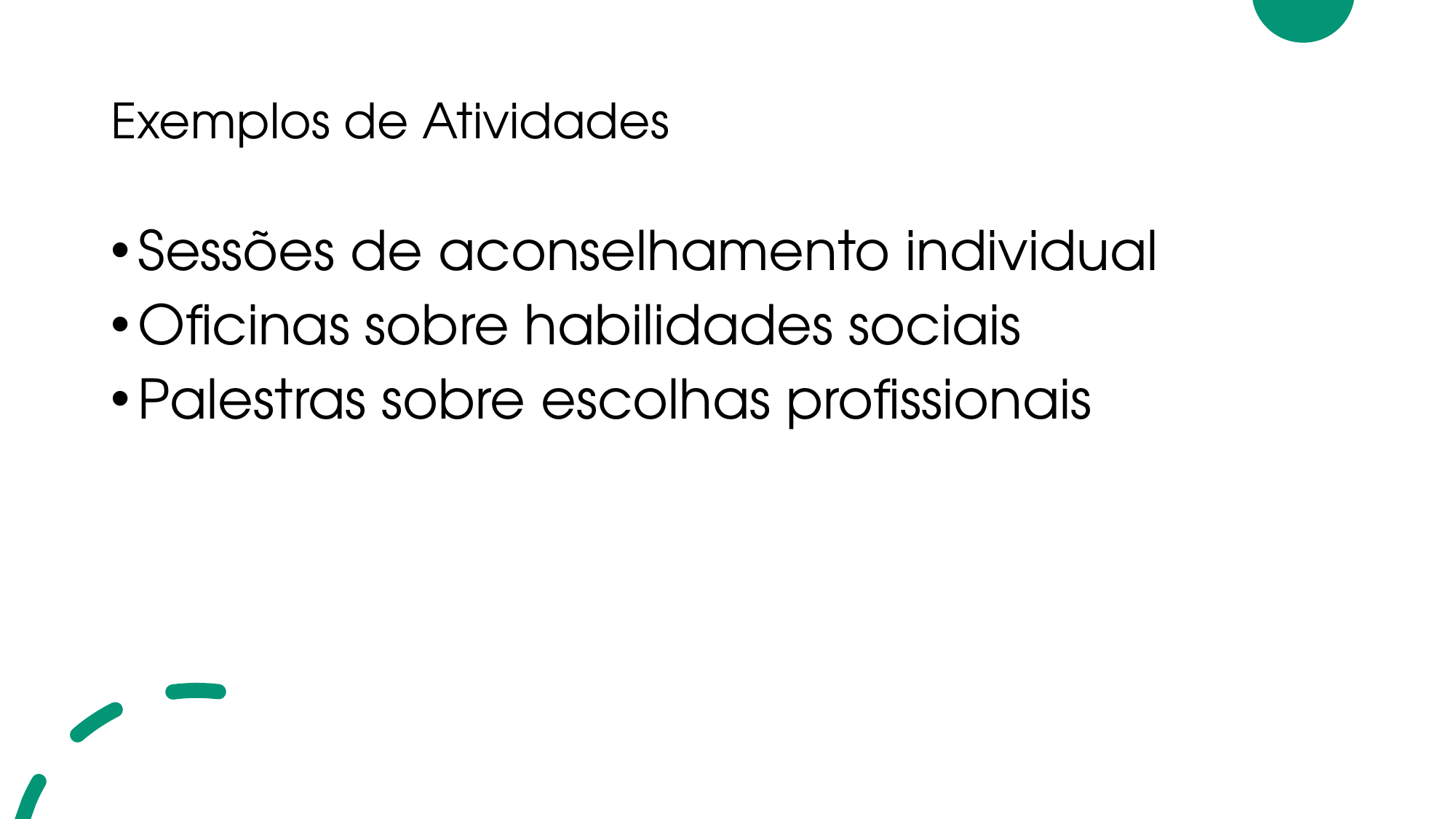

# Exemplos de Atividades
Sessões de aconselhamento individual
Oficinas sobre habilidades sociais
Palestras sobre escolhas profissionais